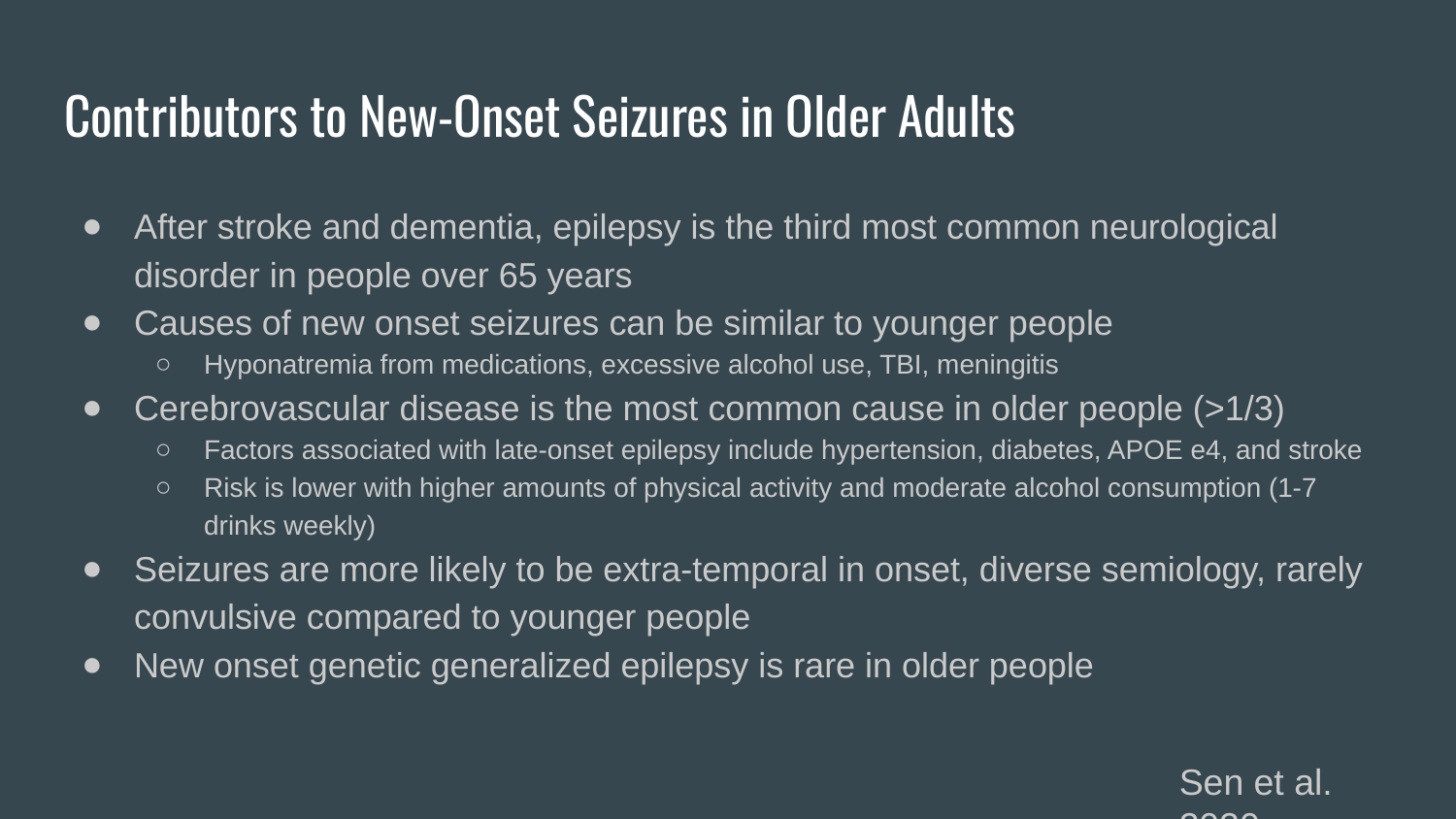

# Contributors to New-Onset Seizures in Older Adults
After stroke and dementia, epilepsy is the third most common neurological disorder in people over 65 years
Causes of new onset seizures can be similar to younger people
Hyponatremia from medications, excessive alcohol use, TBI, meningitis
Cerebrovascular disease is the most common cause in older people (>1/3)
Factors associated with late-onset epilepsy include hypertension, diabetes, APOE e4, and stroke
Risk is lower with higher amounts of physical activity and moderate alcohol consumption (1-7 drinks weekly)
Seizures are more likely to be extra-temporal in onset, diverse semiology, rarely convulsive compared to younger people
New onset genetic generalized epilepsy is rare in older people
Sen et al. 2020